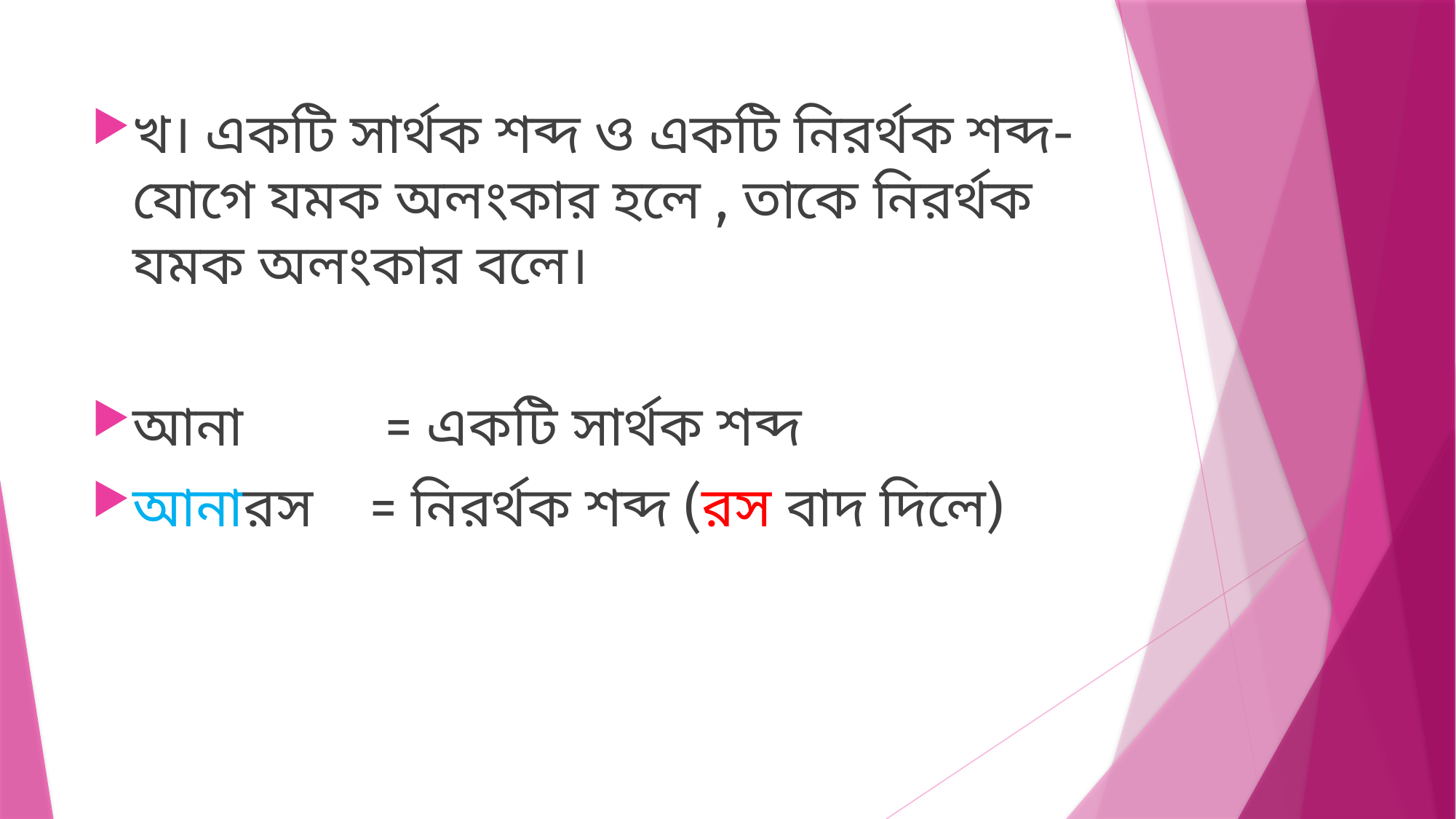

খ। একটি সার্থক শব্দ ও একটি নিরর্থক শব্দ- যোগে যমক অলংকার হলে , তাকে নিরর্থক যমক অলংকার বলে।

আনা          = একটি সার্থক শব্দ
আনারস    = নিরর্থক শব্দ (রস বাদ দিলে)